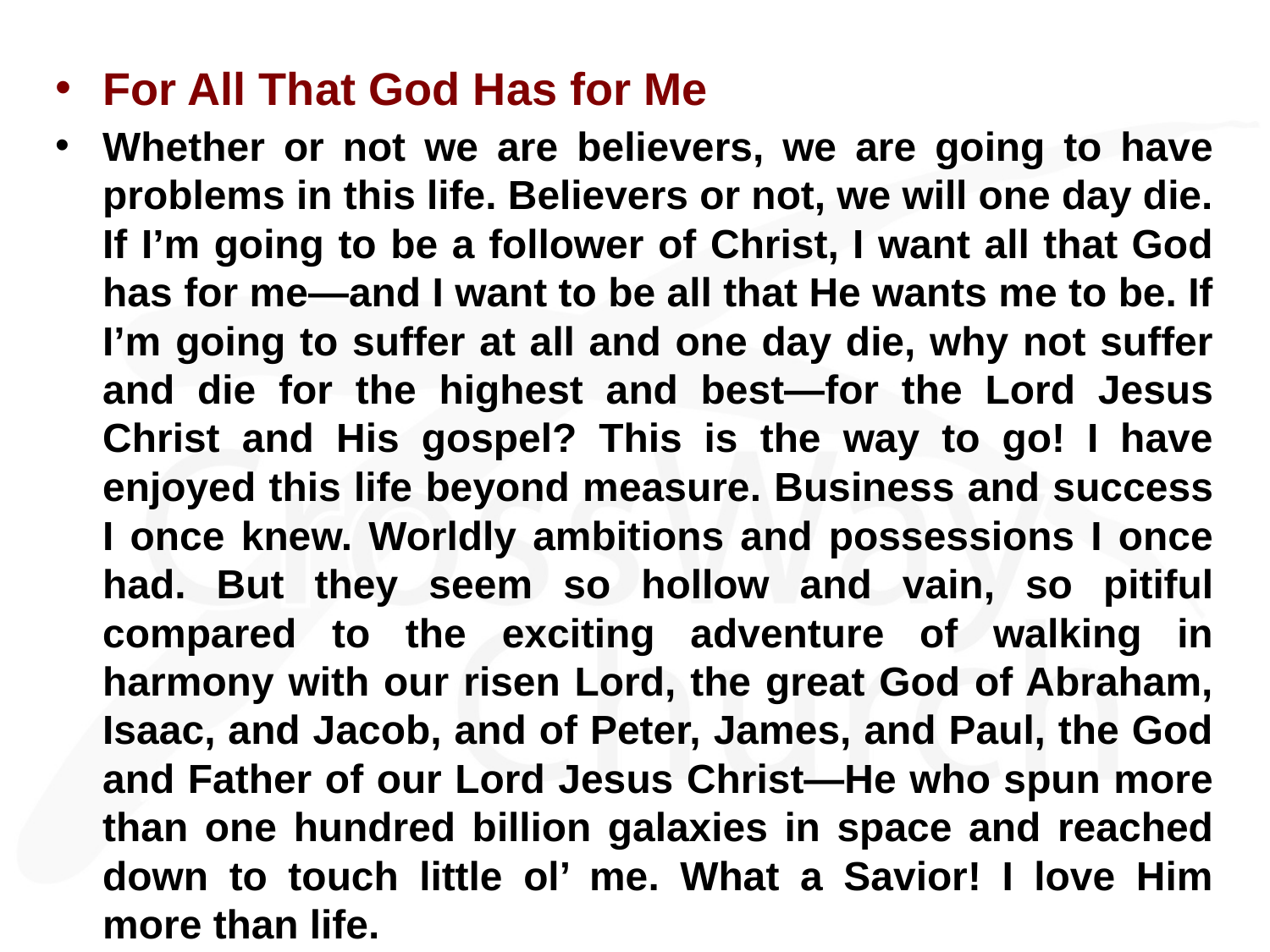

For All That God Has for Me

Whether or not we are believers, we are going to have problems in this life. Believers or not, we will one day die. If I’m going to be a follower of Christ, I want all that God has for me—and I want to be all that He wants me to be. If I’m going to suffer at all and one day die, why not suffer and die for the highest and best—for the Lord Jesus Christ and His gospel? This is the way to go! I have enjoyed this life beyond measure. Business and success I once knew. Worldly ambitions and possessions I once had. But they seem so hollow and vain, so pitiful compared to the exciting adventure of walking in harmony with our risen Lord, the great God of Abraham, Isaac, and Jacob, and of Peter, James, and Paul, the God and Father of our Lord Jesus Christ—He who spun more than one hundred billion galaxies in space and reached down to touch little ol’ me. What a Savior! I love Him more than life.
― Bill Bright